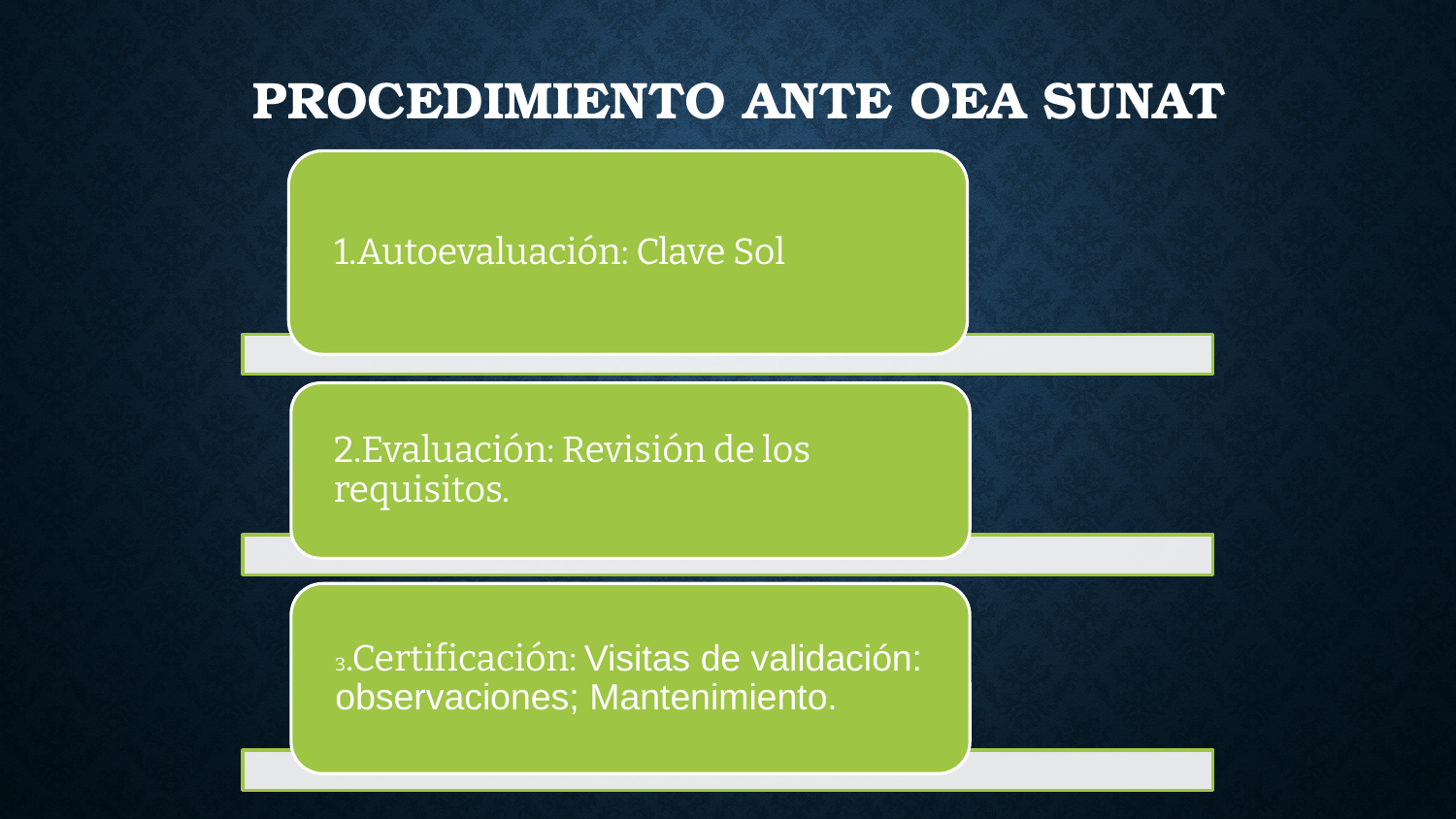

# Procedimiento ante oea sunat
1.Autoevaluación: Clave Sol
2.Evaluación: Revisión de los requisitos.
3.Certificación: Visitas de validación: observaciones; Mantenimiento.